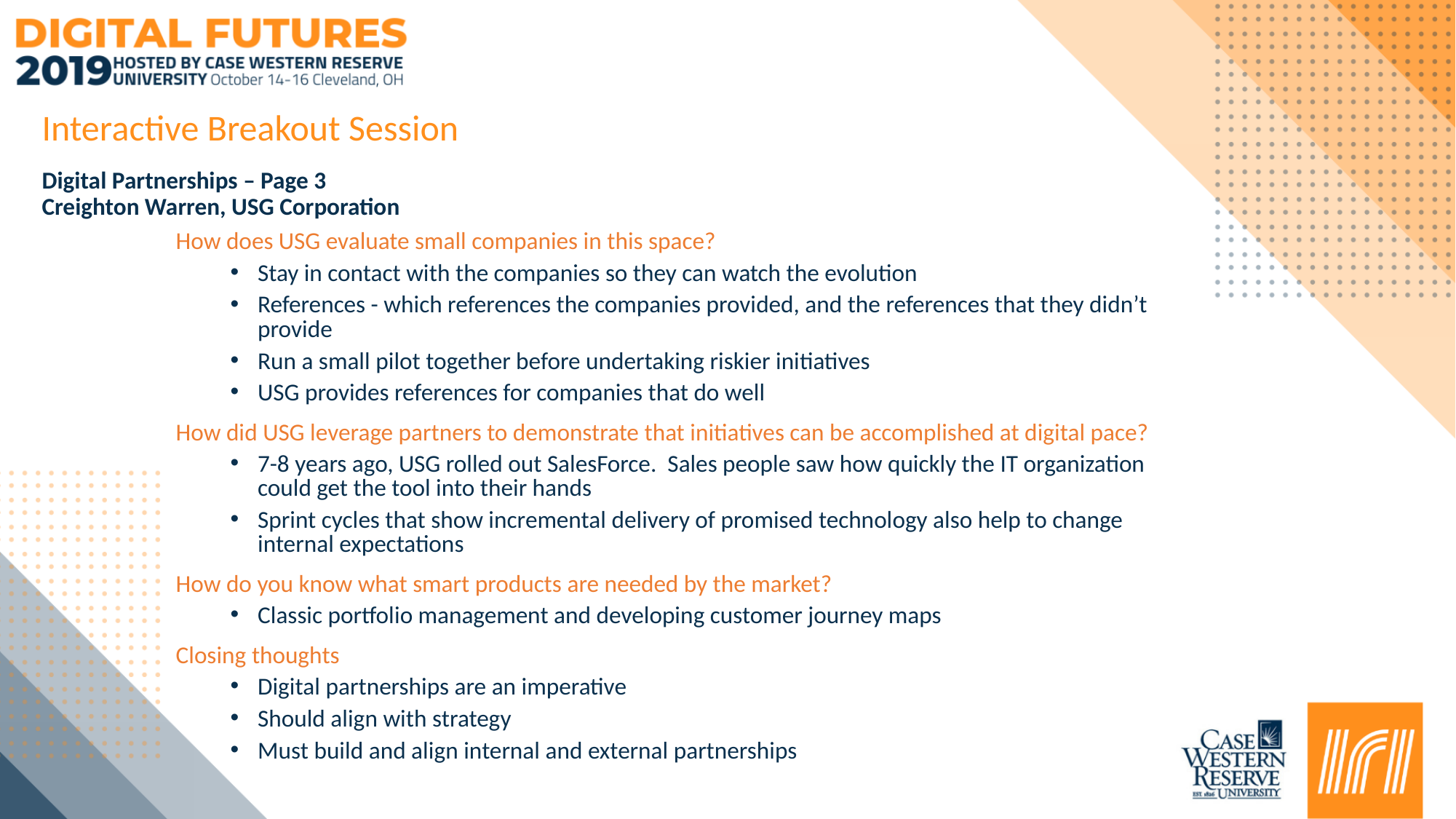

# Interactive Breakout Session
Digital Partnerships – Page 3
Creighton Warren, USG Corporation

How does USG evaluate small companies in this space?
Stay in contact with the companies so they can watch the evolution
References - which references the companies provided, and the references that they didn’t provide
Run a small pilot together before undertaking riskier initiatives
USG provides references for companies that do well
How did USG leverage partners to demonstrate that initiatives can be accomplished at digital pace?
7-8 years ago, USG rolled out SalesForce.  Sales people saw how quickly the IT organization could get the tool into their hands
Sprint cycles that show incremental delivery of promised technology also help to change internal expectations
How do you know what smart products are needed by the market?
Classic portfolio management and developing customer journey maps
Closing thoughts
Digital partnerships are an imperative
Should align with strategy
Must build and align internal and external partnerships